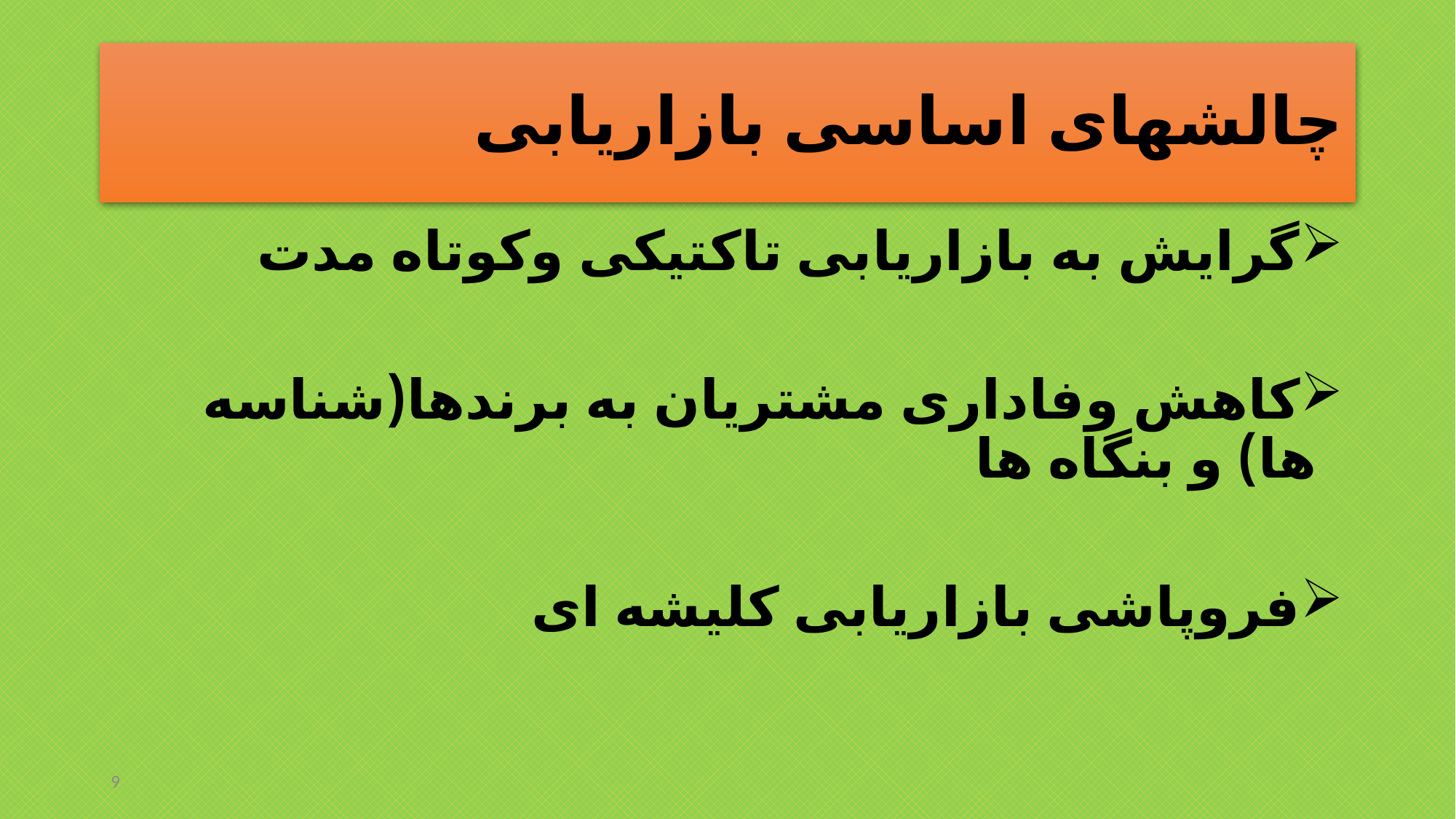

# چالشهای اساسی بازاریابی
گرایش به بازاریابی تاکتیکی وکوتاه مدت

کاهش وفاداری مشتریان به برندها(شناسه ها) و بنگاه ها

فروپاشی بازاریابی کلیشه ای
9